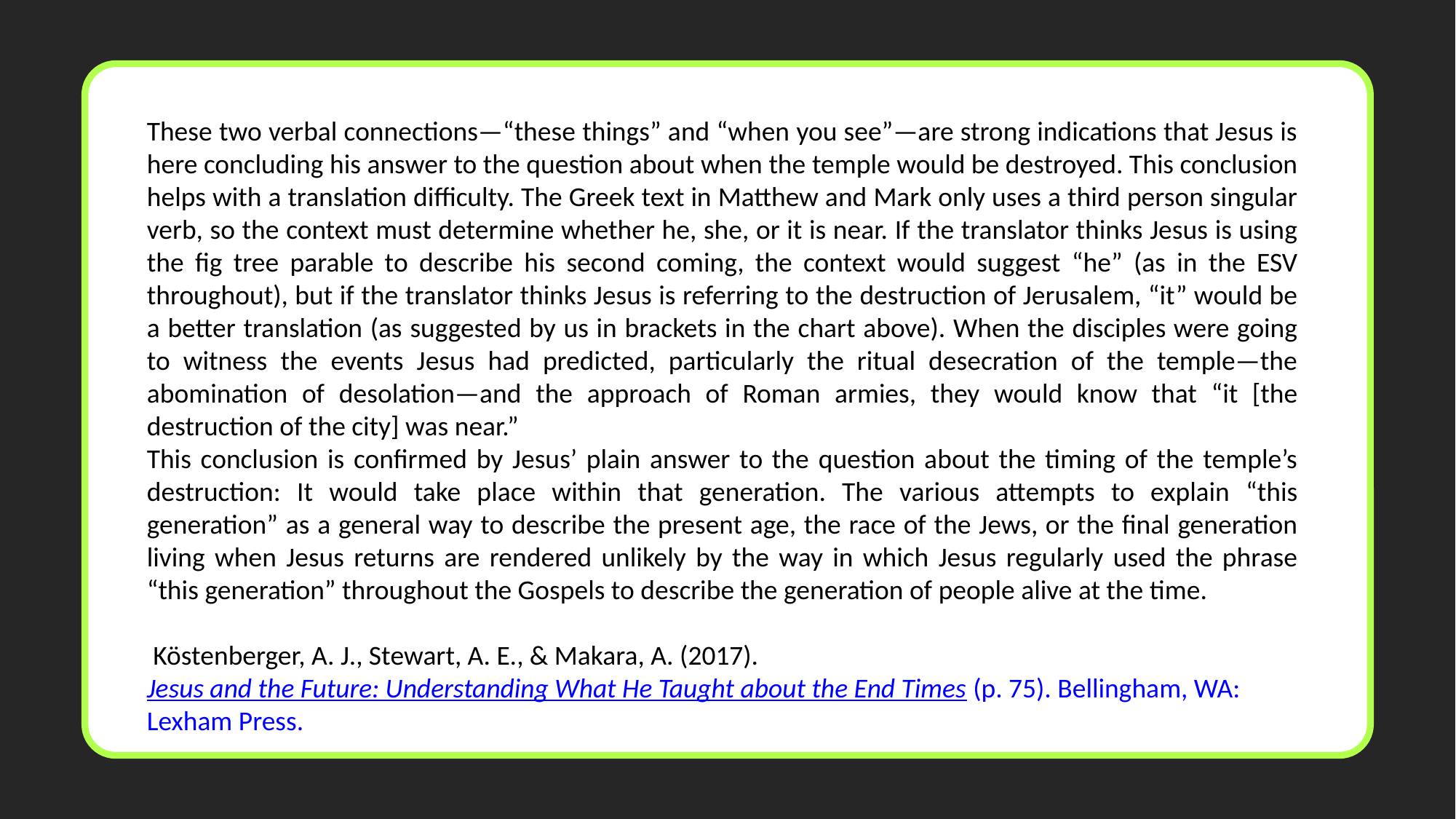

These two verbal connections—“these things” and “when you see”—are strong indications that Jesus is here concluding his answer to the question about when the temple would be destroyed. This conclusion helps with a translation difficulty. The Greek text in Matthew and Mark only uses a third person singular verb, so the context must determine whether he, she, or it is near. If the translator thinks Jesus is using the fig tree parable to describe his second coming, the context would suggest “he” (as in the ESV throughout), but if the translator thinks Jesus is referring to the destruction of Jerusalem, “it” would be a better translation (as suggested by us in brackets in the chart above). When the disciples were going to witness the events Jesus had predicted, particularly the ritual desecration of the temple—the abomination of desolation—and the approach of Roman armies, they would know that “it [the destruction of the city] was near.”
This conclusion is confirmed by Jesus’ plain answer to the question about the timing of the temple’s destruction: It would take place within that generation. The various attempts to explain “this generation” as a general way to describe the present age, the race of the Jews, or the final generation living when Jesus returns are rendered unlikely by the way in which Jesus regularly used the phrase “this generation” throughout the Gospels to describe the generation of people alive at the time.

 Köstenberger, A. J., Stewart, A. E., & Makara, A. (2017). Jesus and the Future: Understanding What He Taught about the End Times (p. 75). Bellingham, WA: Lexham Press.